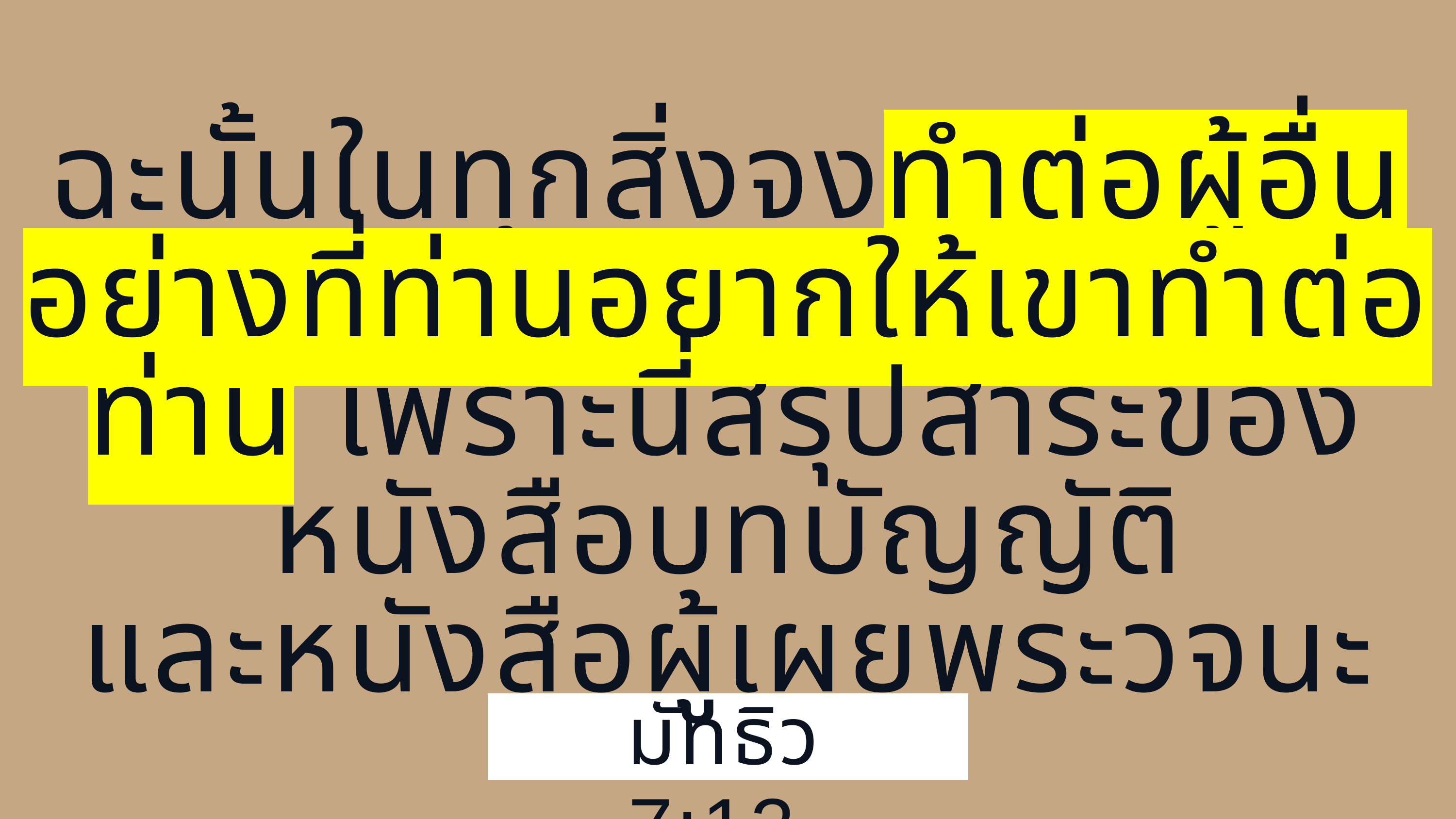

ฉะนั้นในทุกสิ่งจงทำต่อผู้อื่นอย่างที่ท่านอยากให้เขาทำต่อท่าน เพราะนี่สรุปสาระของหนังสือบทบัญญัติ
และหนังสือผู้เผยพระวจนะ
มัทธิว 7:12